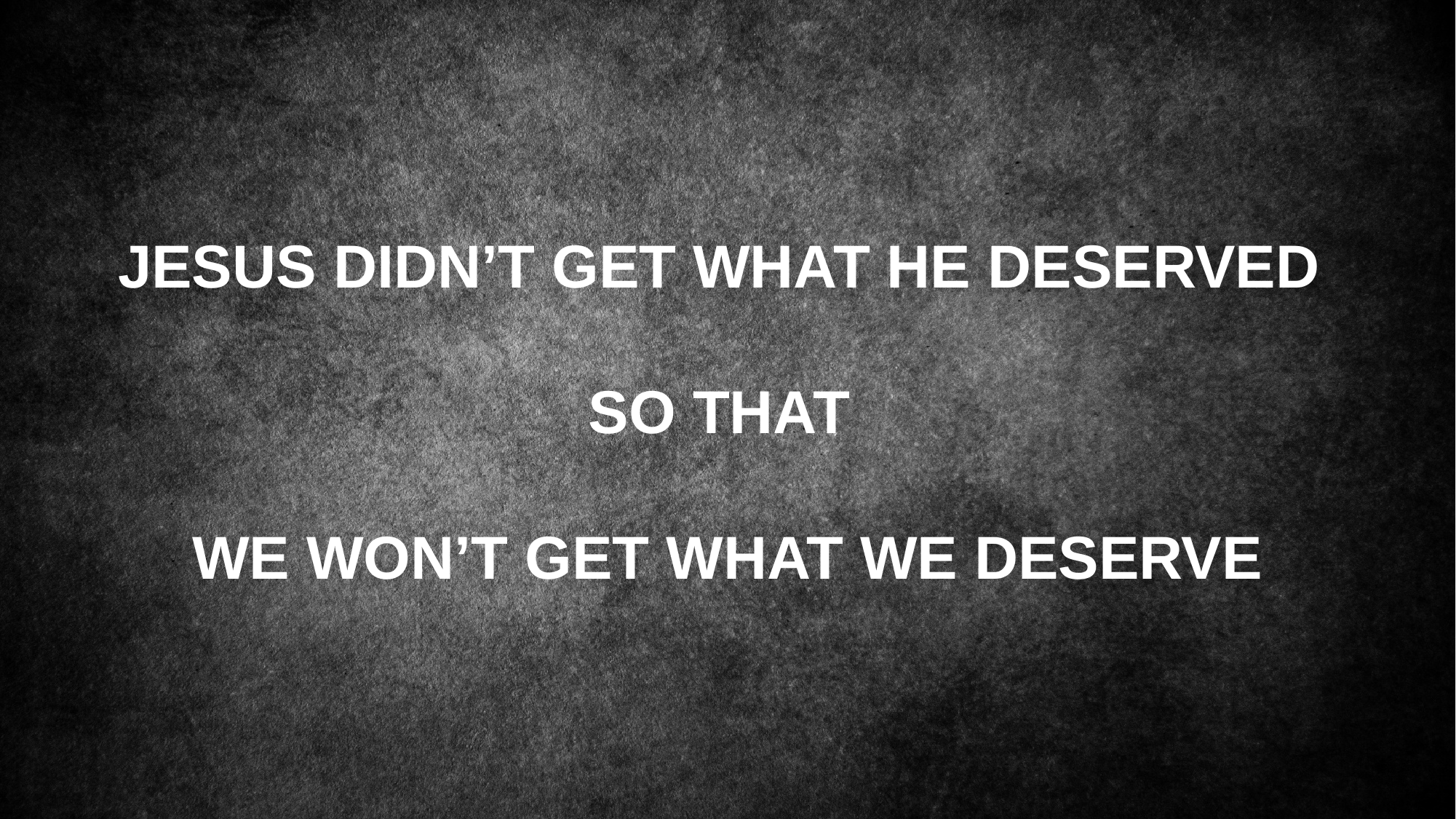

# JESUS DIDN’T GET WHAT HE DESERVED SO THAT WE WON’T GET WHAT WE DESERVE